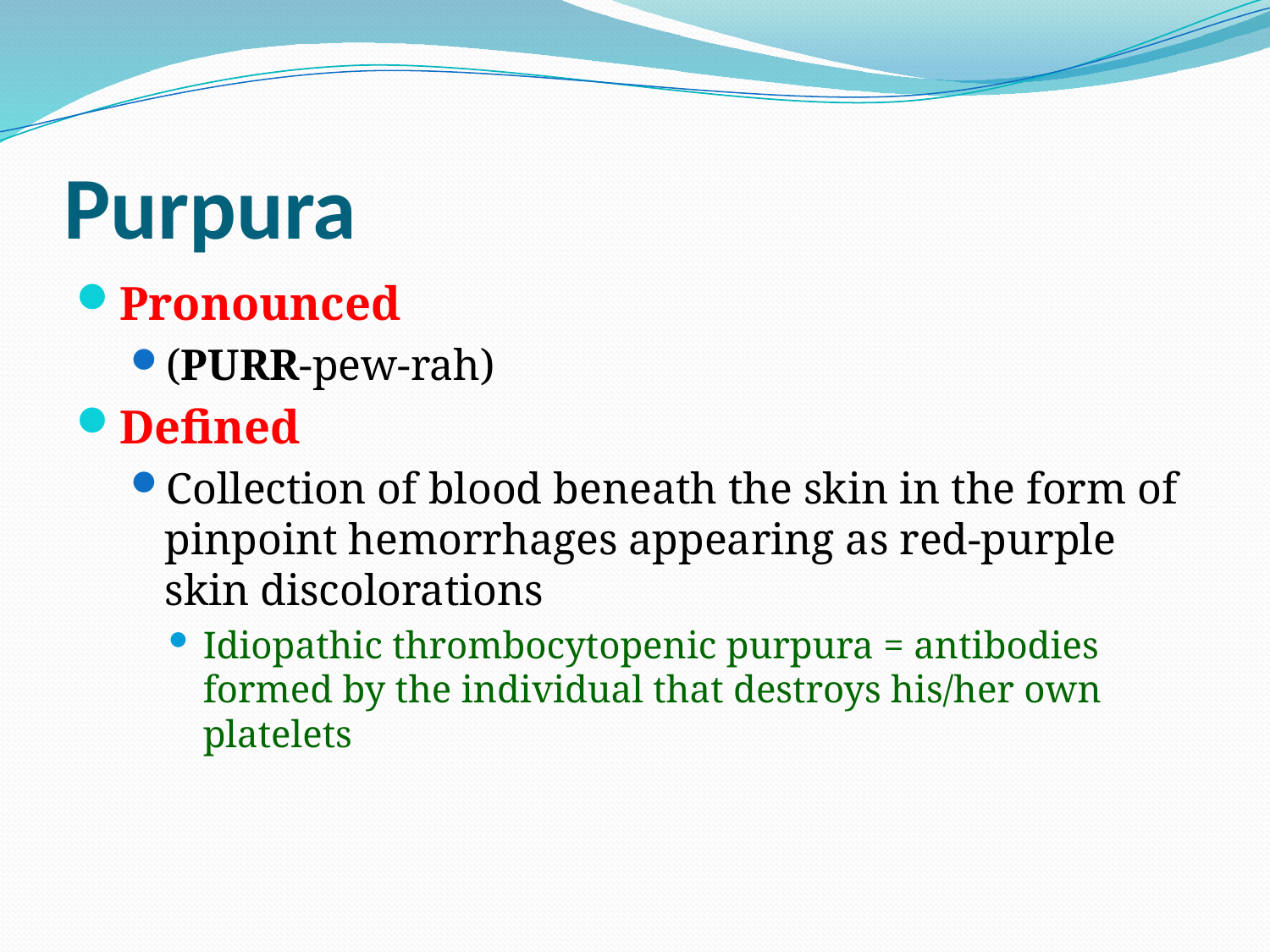

# Purpura
Pronounced
(PURR-pew-rah)
Defined
Collection of blood beneath the skin in the form of pinpoint hemorrhages appearing as red-purple skin discolorations
Idiopathic thrombocytopenic purpura = antibodies formed by the individual that destroys his/her own platelets